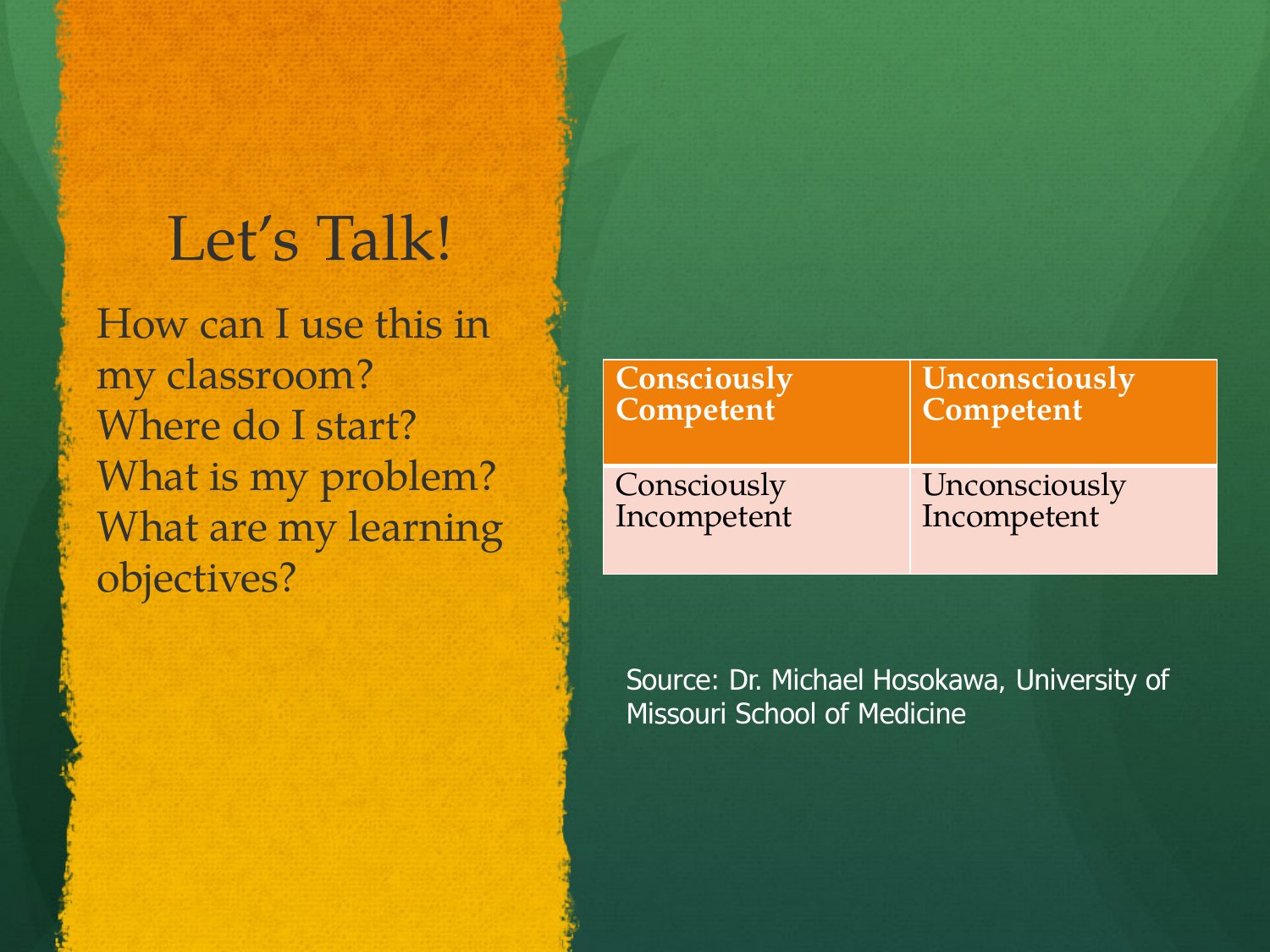

# Let’s Talk!
How can I use this in my classroom?
Where do I start?
What is my problem?
What are my learning objectives?
| Consciously Competent | Unconsciously Competent |
| --- | --- |
| Consciously Incompetent | Unconsciously Incompetent |
Source: Dr. Michael Hosokawa, University of Missouri School of Medicine